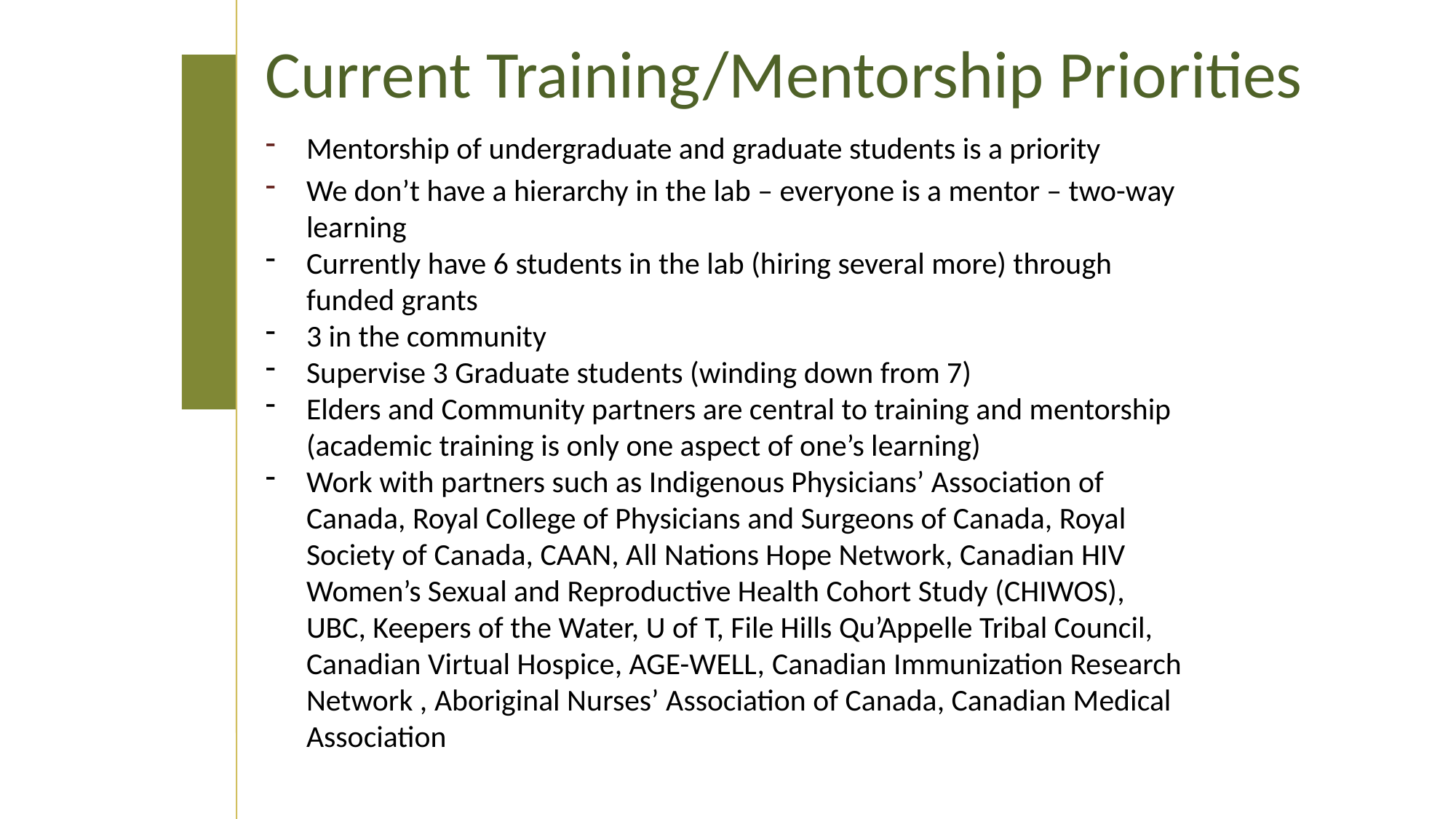

Current Training/Mentorship Priorities

Mentorship of undergraduate and graduate students is a priority
We don’t have a hierarchy in the lab – everyone is a mentor – two-way learning
Currently have 6 students in the lab (hiring several more) through funded grants
3 in the community
Supervise 3 Graduate students (winding down from 7)
Elders and Community partners are central to training and mentorship (academic training is only one aspect of one’s learning)
Work with partners such as Indigenous Physicians’ Association of Canada, Royal College of Physicians and Surgeons of Canada, Royal Society of Canada, CAAN, All Nations Hope Network, Canadian HIV Women’s Sexual and Reproductive Health Cohort Study (CHIWOS), UBC, Keepers of the Water, U of T, File Hills Qu’Appelle Tribal Council, Canadian Virtual Hospice, AGE-WELL, Canadian Immunization Research Network , Aboriginal Nurses’ Association of Canada, Canadian Medical Association